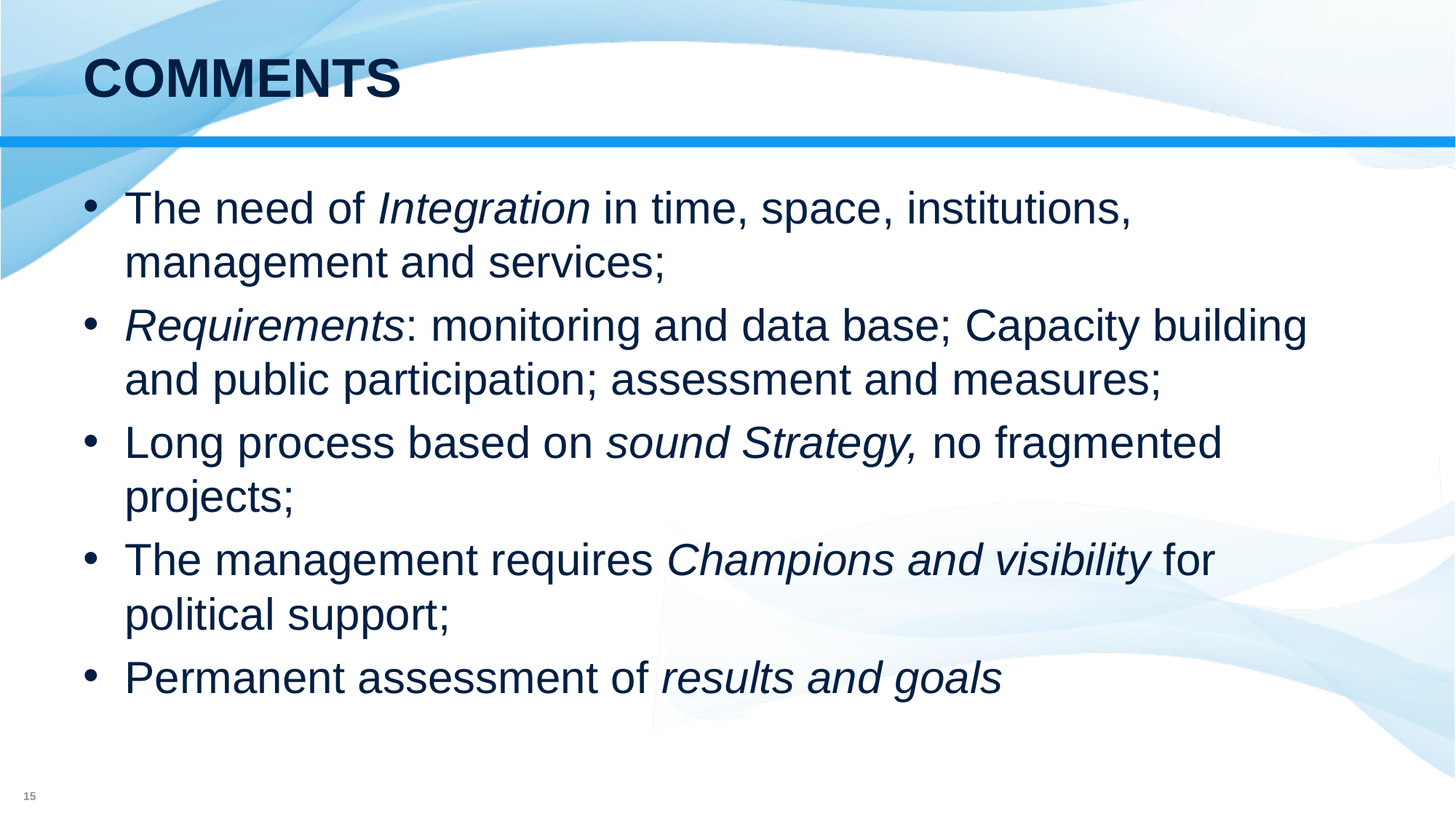

# COMMENTS
The need of Integration in time, space, institutions, management and services;
Requirements: monitoring and data base; Capacity building and public participation; assessment and measures;
Long process based on sound Strategy, no fragmented projects;
The management requires Champions and visibility for political support;
Permanent assessment of results and goals
15